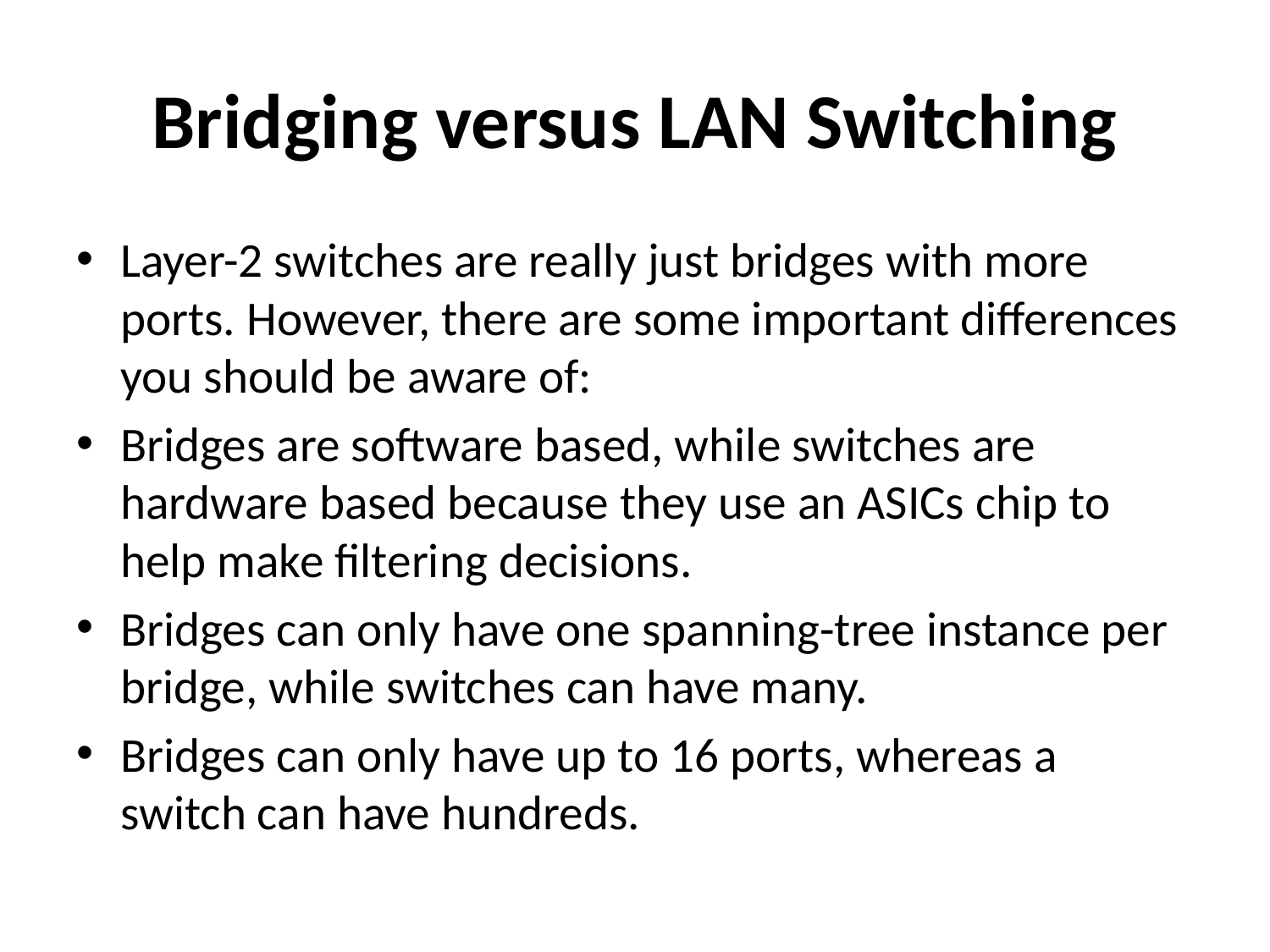

# Bridging versus LAN Switching
Layer-2 switches are really just bridges with more ports. However, there are some important differences you should be aware of:
Bridges are software based, while switches are hardware based because they use an ASICs chip to help make filtering decisions.
Bridges can only have one spanning-tree instance per bridge, while switches can have many.
Bridges can only have up to 16 ports, whereas a switch can have hundreds.